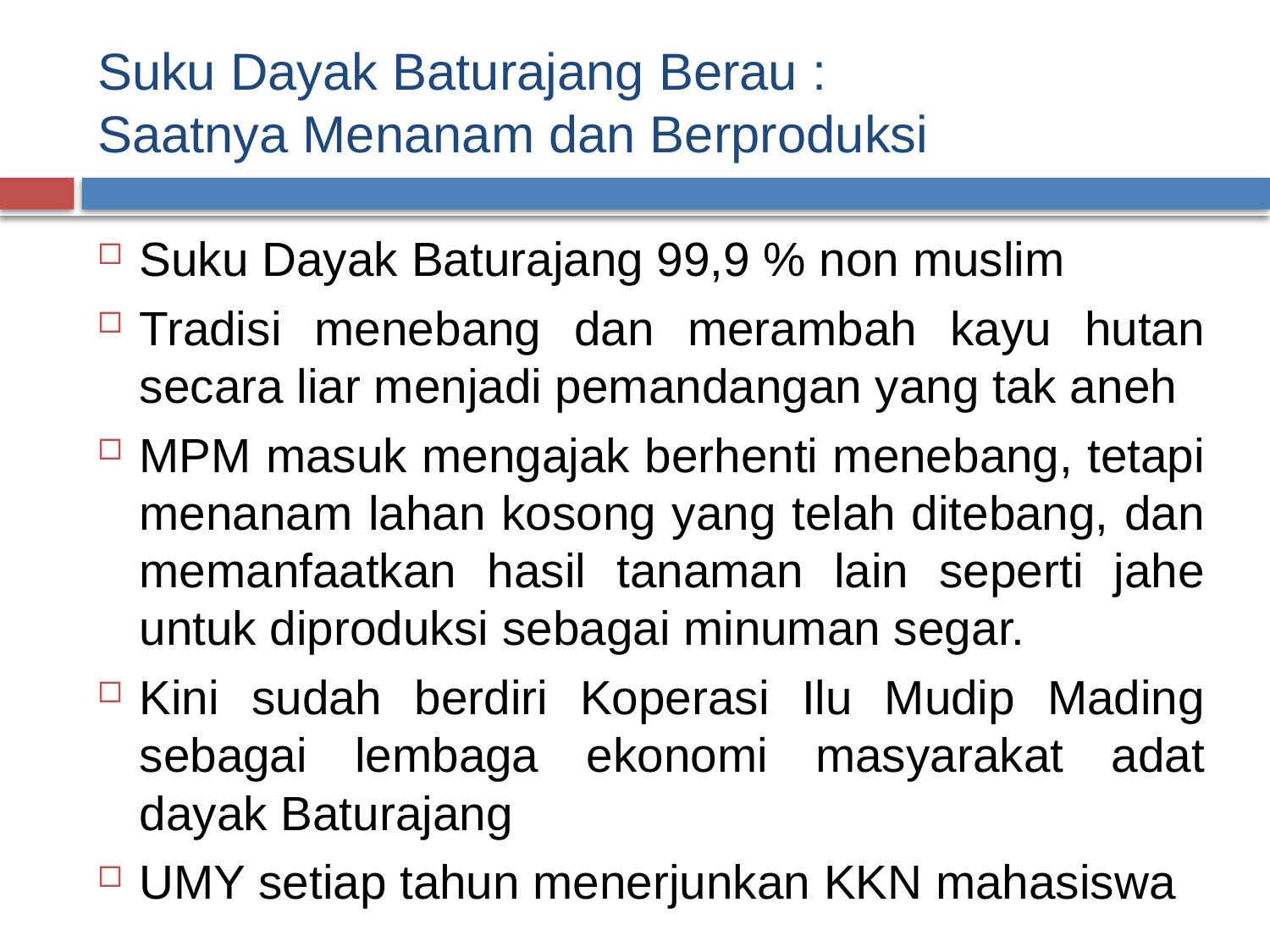

# Suku Dayak Baturajang Berau : Saatnya Menanam dan Berproduksi
Suku Dayak Baturajang 99,9 % non muslim
Tradisi menebang dan merambah kayu hutan secara liar menjadi pemandangan yang tak aneh
MPM masuk mengajak berhenti menebang, tetapi menanam lahan kosong yang telah ditebang, dan memanfaatkan hasil tanaman lain seperti jahe untuk diproduksi sebagai minuman segar.
Kini sudah berdiri Koperasi Ilu Mudip Mading sebagai lembaga ekonomi masyarakat adat dayak Baturajang
UMY setiap tahun menerjunkan KKN mahasiswa